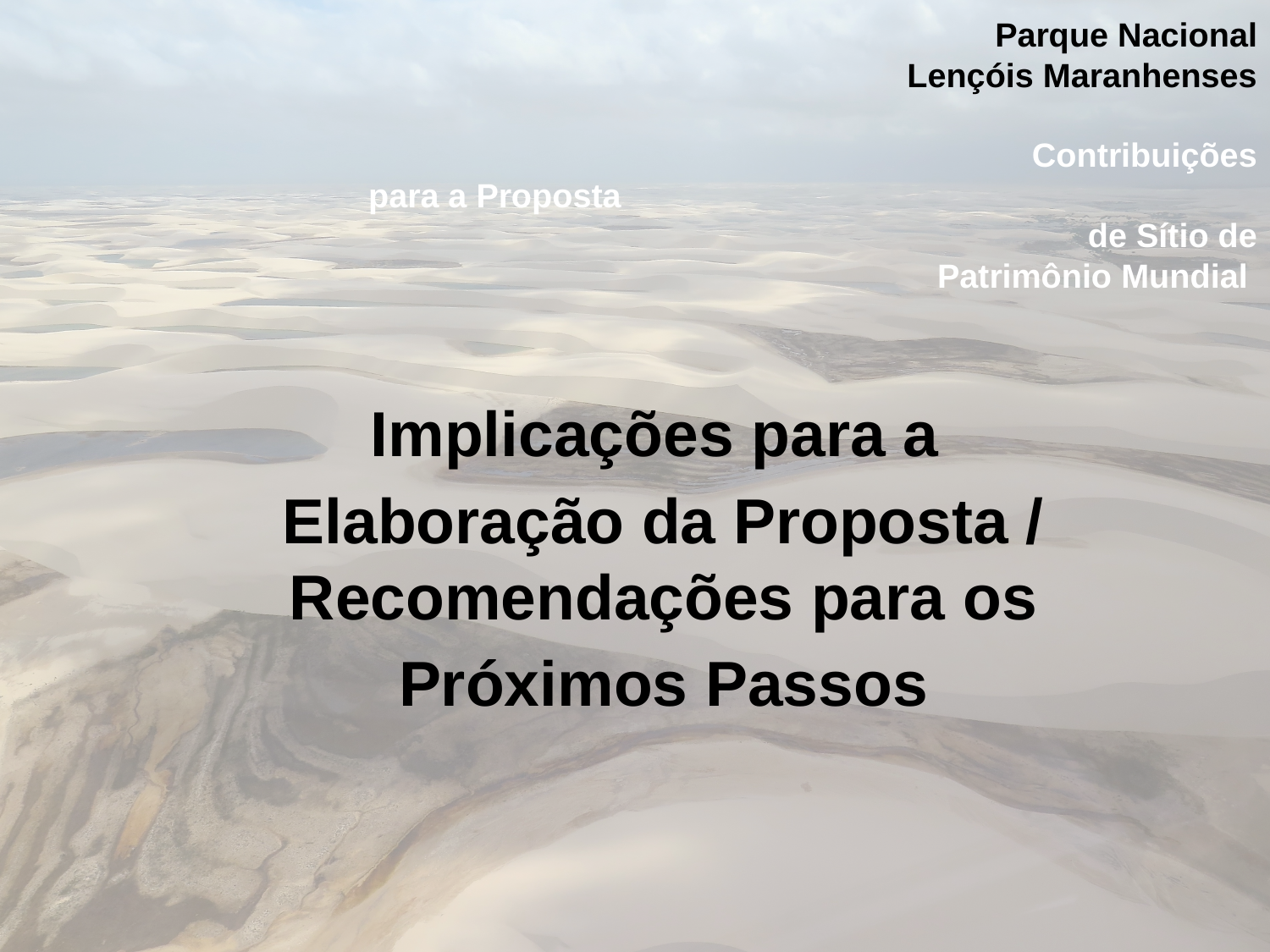

Parque Nacional
                                                        Lençóis Maranhenses
												       Contribuições para a Proposta												de Sítio de Patrimônio Mundial
Implicações para a
Elaboração da Proposta / Recomendações para os
Próximos Passos